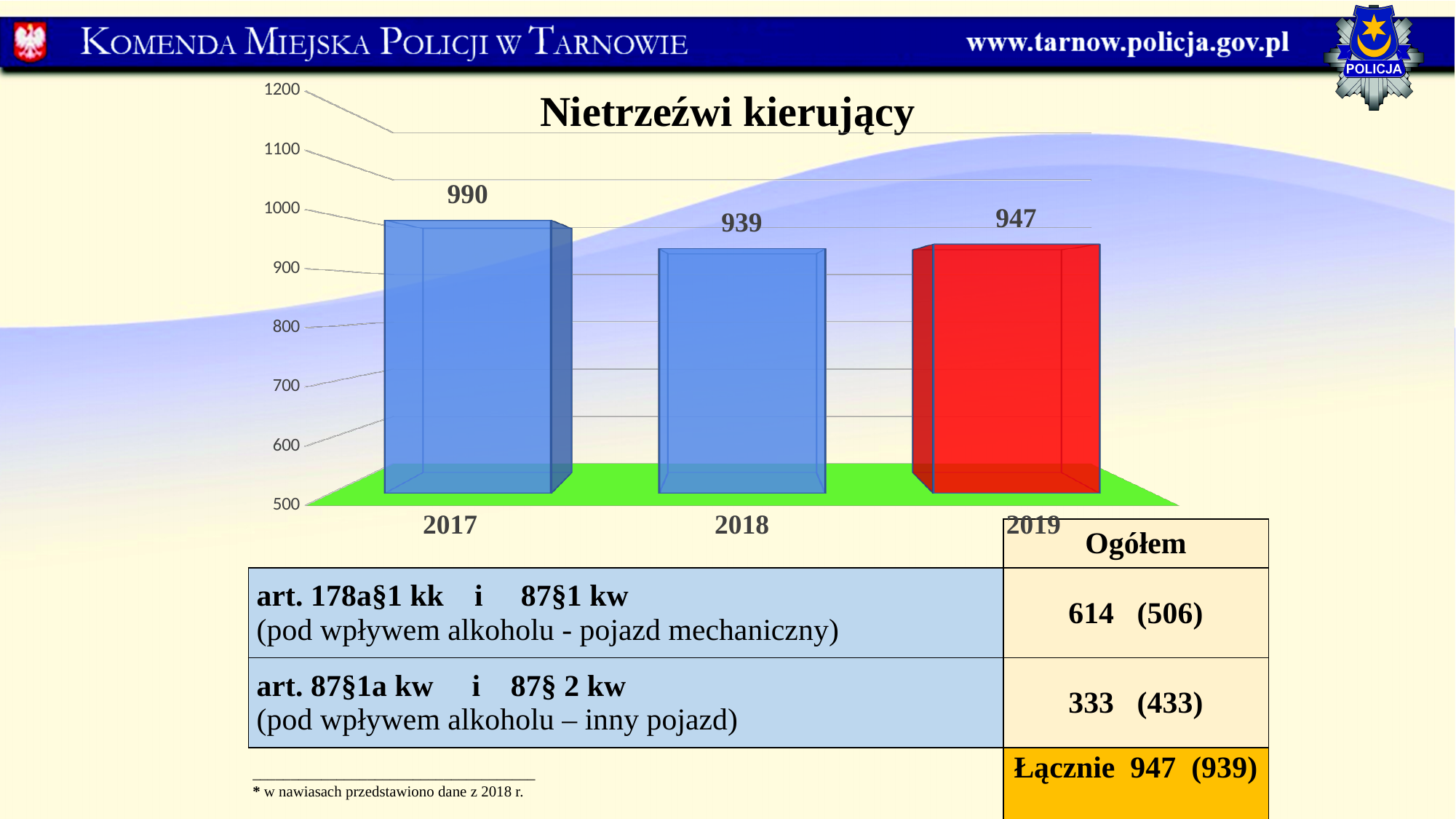

[unsupported chart]

Nietrzeźwi kierujący
|  | Ogółem |
| --- | --- |
| art. 178a§1 kk i 87§1 kw (pod wpływem alkoholu - pojazd mechaniczny) | 614 (506) |
| art. 87§1a kw i 87§ 2 kw (pod wpływem alkoholu – inny pojazd) | 333 (433) |
|  | Łącznie 947 (939) |
_____________________________________
* w nawiasach przedstawiono dane z 2018 r.